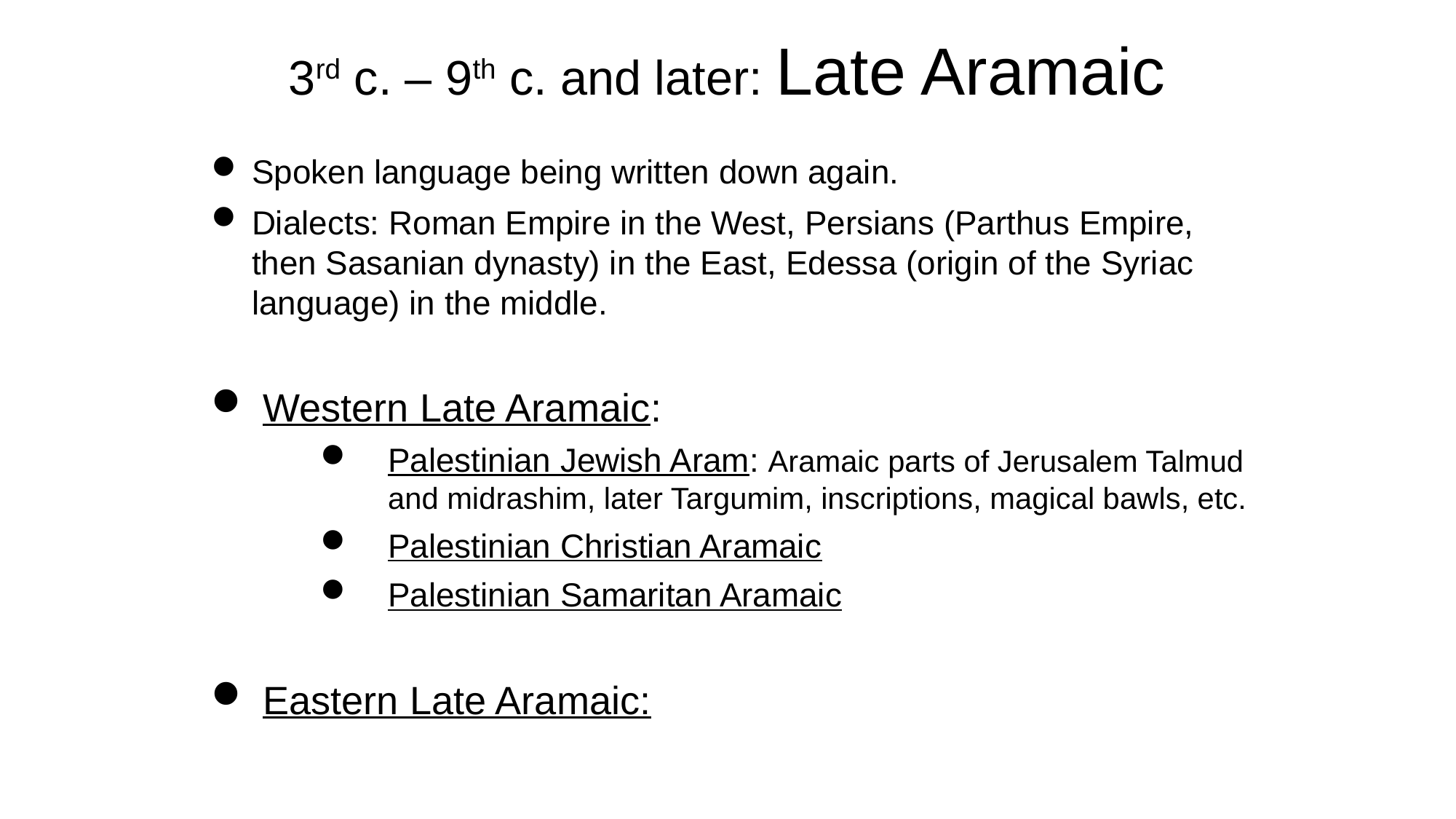

3rd c. – 9th c. and later: Late Aramaic
Spoken language being written down again.
Dialects: Roman Empire in the West, Persians (Parthus Empire, then Sasanian dynasty) in the East, Edessa (origin of the Syriac language) in the middle.

 Western Late Aramaic:
Palestinian Jewish Aram: Aramaic parts of Jerusalem Talmud and midrashim, later Targumim, inscriptions, magical bawls, etc.
Palestinian Christian Aramaic
Palestinian Samaritan Aramaic

 Eastern Late Aramaic: